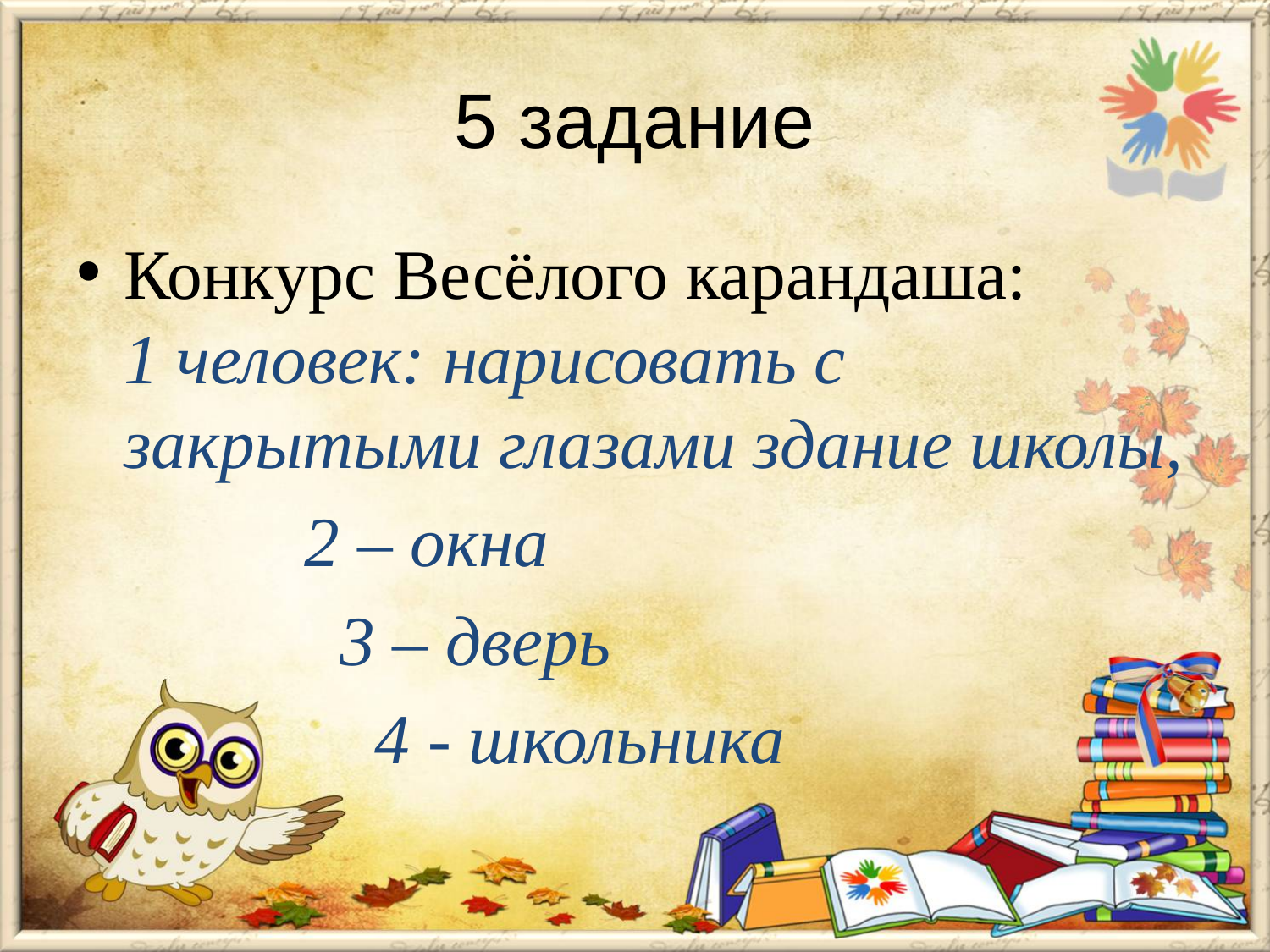

# 5 задание
Конкурс Весёлого карандаша:        1 человек: нарисовать с закрытыми глазами здание школы,
             2 – окна
               3 – дверь
                 4 - школьника